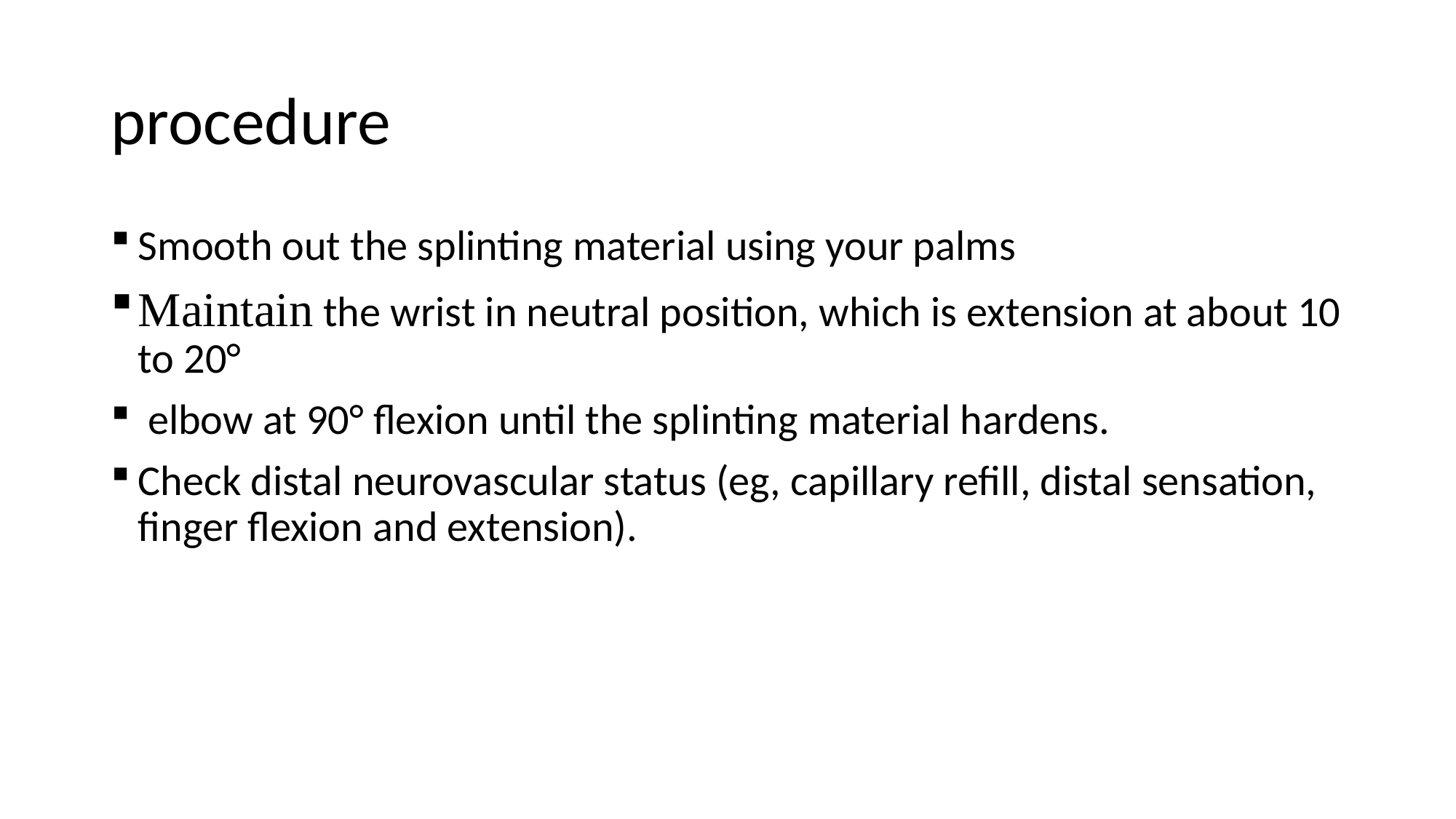

# procedure
Smooth out the splinting material using your palms
Maintain the wrist in neutral position, which is extension at about 10 to 20°
 elbow at 90° flexion until the splinting material hardens.
Check distal neurovascular status (eg, capillary refill, distal sensation, finger flexion and extension).